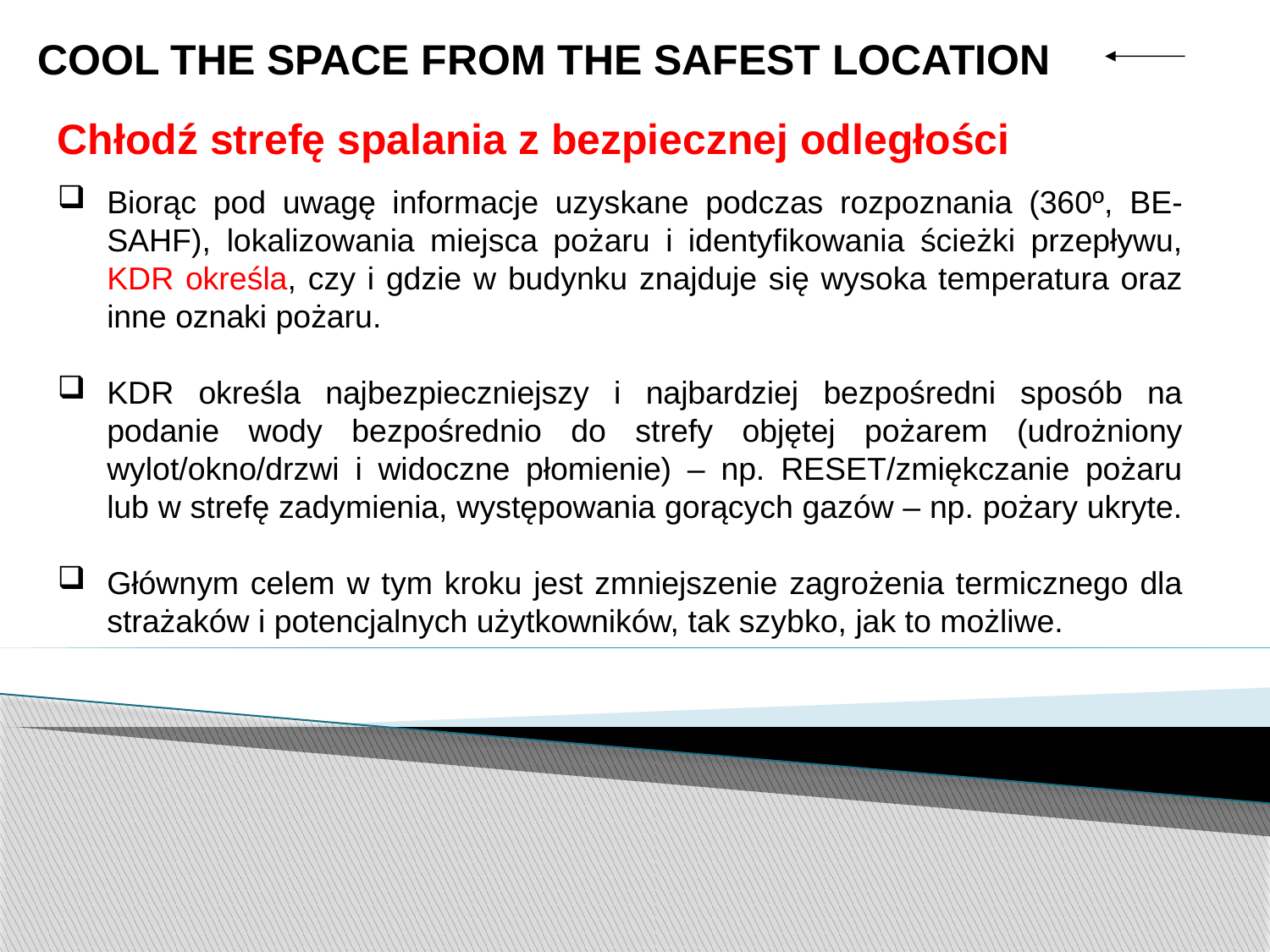

COOL THE SPACE FROM THE SAFEST LOCATION

Chłodź strefę spalania z bezpiecznej odległości
Biorąc pod uwagę informacje uzyskane podczas rozpoznania (360º, BE-SAHF), lokalizowania miejsca pożaru i identyfikowania ścieżki przepływu, KDR określa, czy i gdzie w budynku znajduje się wysoka temperatura oraz inne oznaki pożaru.

KDR określa najbezpieczniejszy i najbardziej bezpośredni sposób na podanie wody bezpośrednio do strefy objętej pożarem (udrożniony wylot/okno/drzwi i widoczne płomienie) – np. RESET/zmiękczanie pożaru lub w strefę zadymienia, występowania gorących gazów – np. pożary ukryte.

Głównym celem w tym kroku jest zmniejszenie zagrożenia termicznego dla strażaków i potencjalnych użytkowników, tak szybko, jak to możliwe.